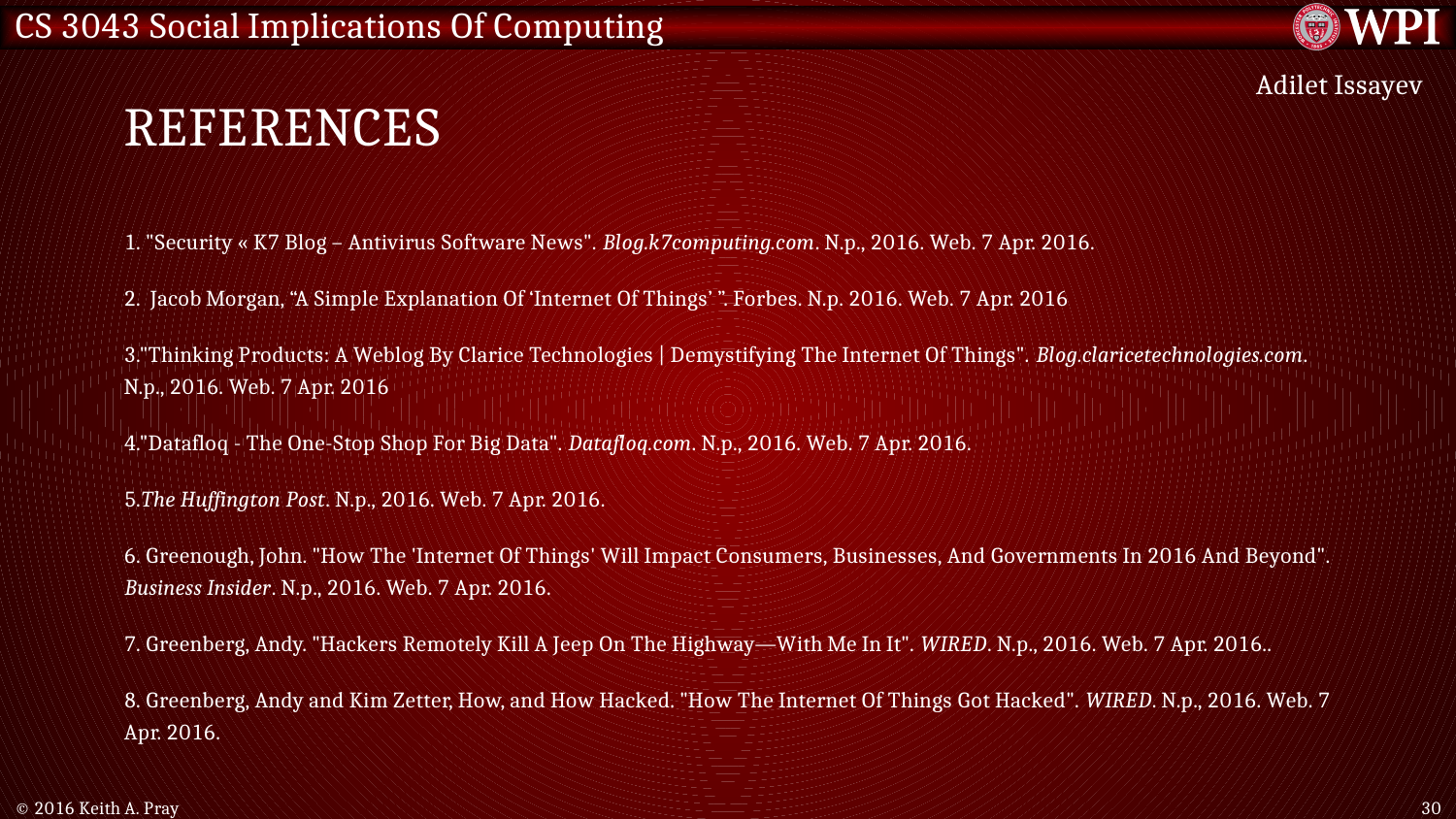

# References
Adilet Issayev
1. "Security « K7 Blog – Antivirus Software News". Blog.k7computing.com. N.p., 2016. Web. 7 Apr. 2016.
2.  Jacob Morgan, “A Simple Explanation Of ‘Internet Of Things’ ”. Forbes. N.p. 2016. Web. 7 Apr. 2016
3."Thinking Products: A Weblog By Clarice Technologies | Demystifying The Internet Of Things". Blog.claricetechnologies.com. N.p., 2016. Web. 7 Apr. 2016
4."Datafloq - The One-Stop Shop For Big Data". Datafloq.com. N.p., 2016. Web. 7 Apr. 2016.
5.The Huffington Post. N.p., 2016. Web. 7 Apr. 2016.
6. Greenough, John. "How The 'Internet Of Things' Will Impact Consumers, Businesses, And Governments In 2016 And Beyond". Business Insider. N.p., 2016. Web. 7 Apr. 2016.
7. Greenberg, Andy. "Hackers Remotely Kill A Jeep On The Highway—With Me In It". WIRED. N.p., 2016. Web. 7 Apr. 2016..
8. Greenberg, Andy and Kim Zetter, How, and How Hacked. "How The Internet Of Things Got Hacked". WIRED. N.p., 2016. Web. 7 Apr. 2016.

© 2016 Keith A. Pray
30